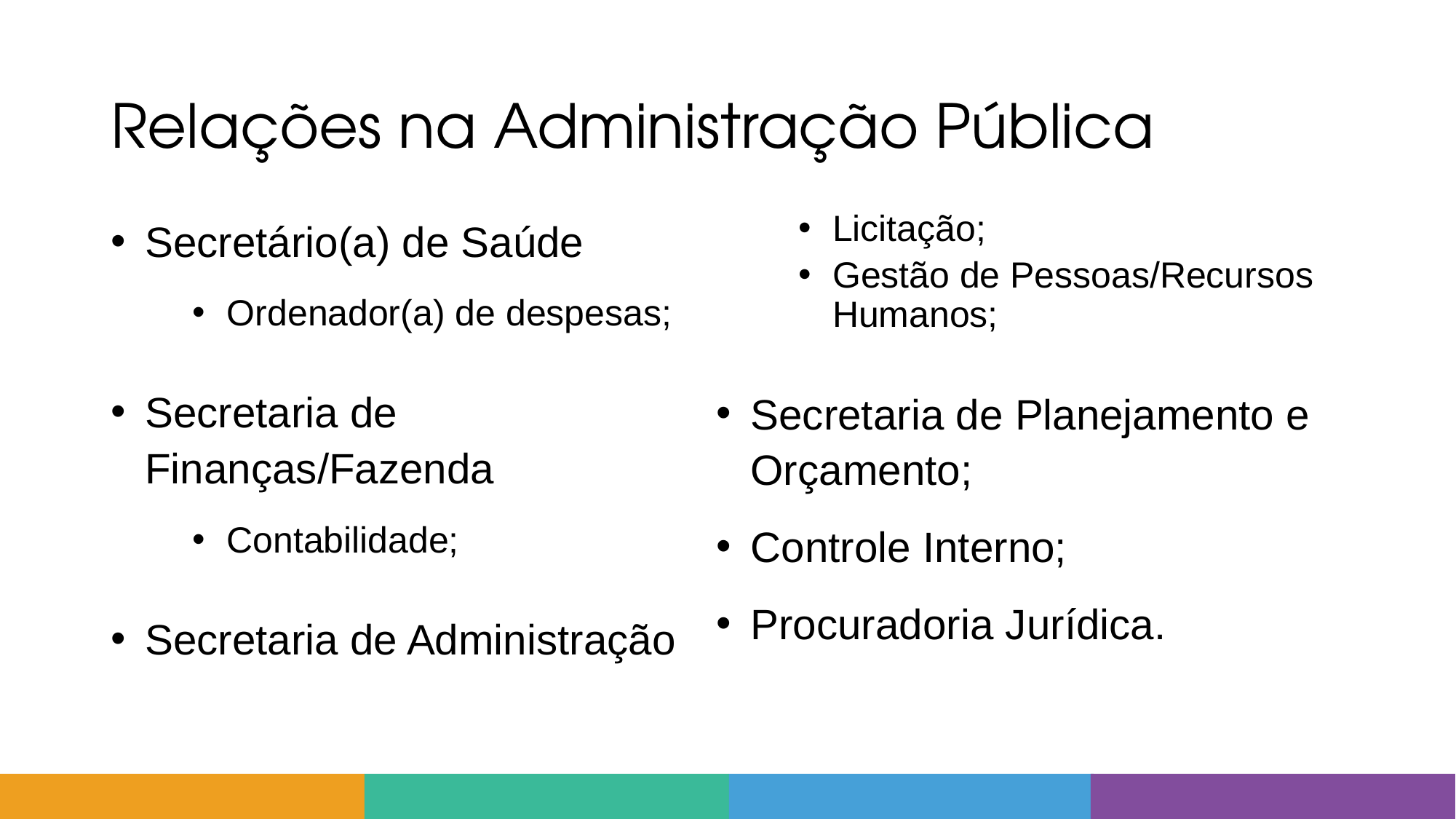

# Relações na Administração Pública
Secretário(a) de Saúde
Ordenador(a) de despesas;

Secretaria de Finanças/Fazenda
Contabilidade;

Secretaria de Administração
Licitação;
Gestão de Pessoas/Recursos Humanos;

Secretaria de Planejamento e Orçamento;
Controle Interno;
Procuradoria Jurídica.